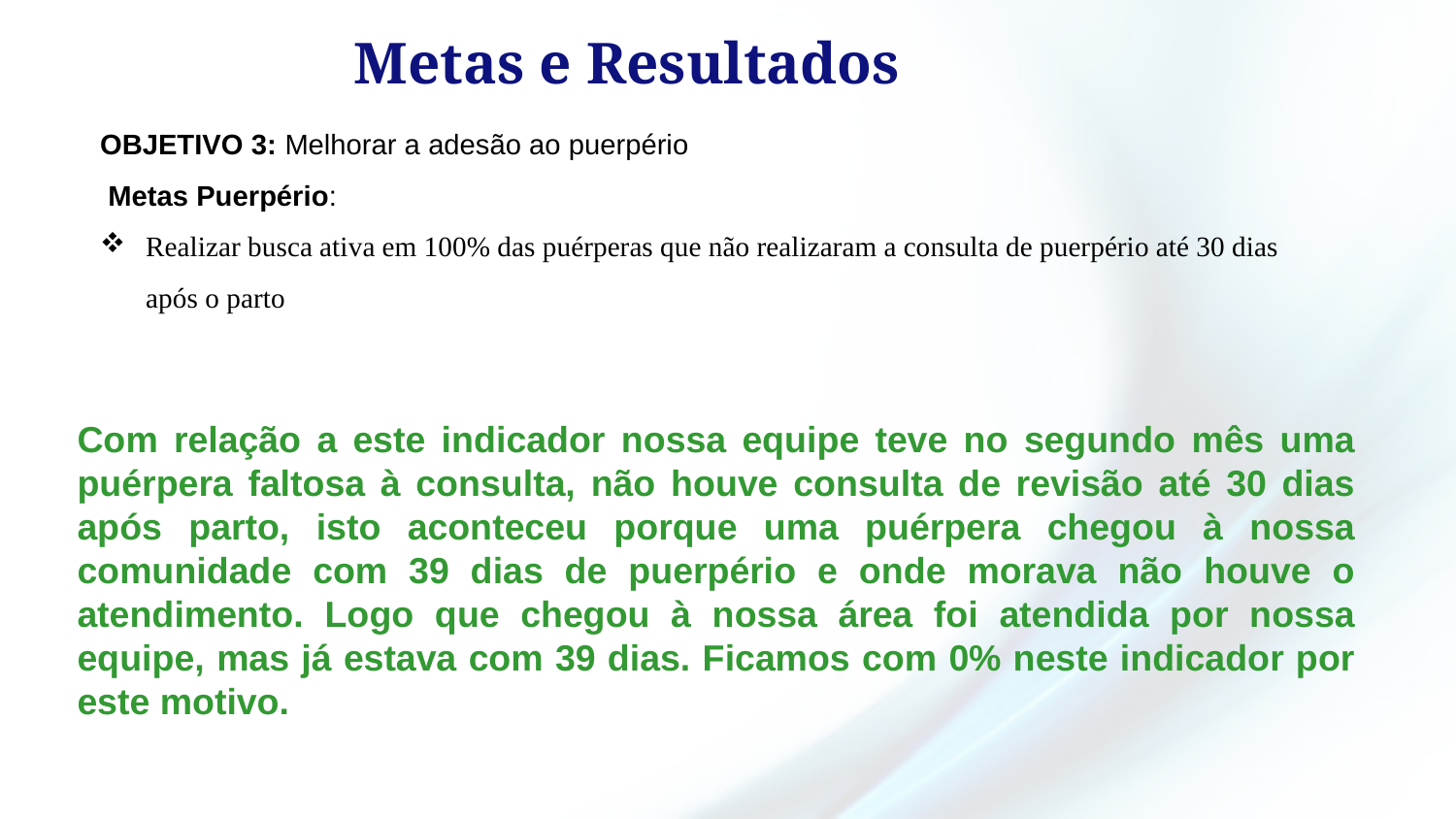

Metas e Resultados
OBJETIVO 3: Melhorar a adesão ao puerpério
 Metas Puerpério:
Realizar busca ativa em 100% das puérperas que não realizaram a consulta de puerpério até 30 dias após o parto

Com relação a este indicador nossa equipe teve no segundo mês uma puérpera faltosa à consulta, não houve consulta de revisão até 30 dias após parto, isto aconteceu porque uma puérpera chegou à nossa comunidade com 39 dias de puerpério e onde morava não houve o atendimento. Logo que chegou à nossa área foi atendida por nossa equipe, mas já estava com 39 dias. Ficamos com 0% neste indicador por este motivo.